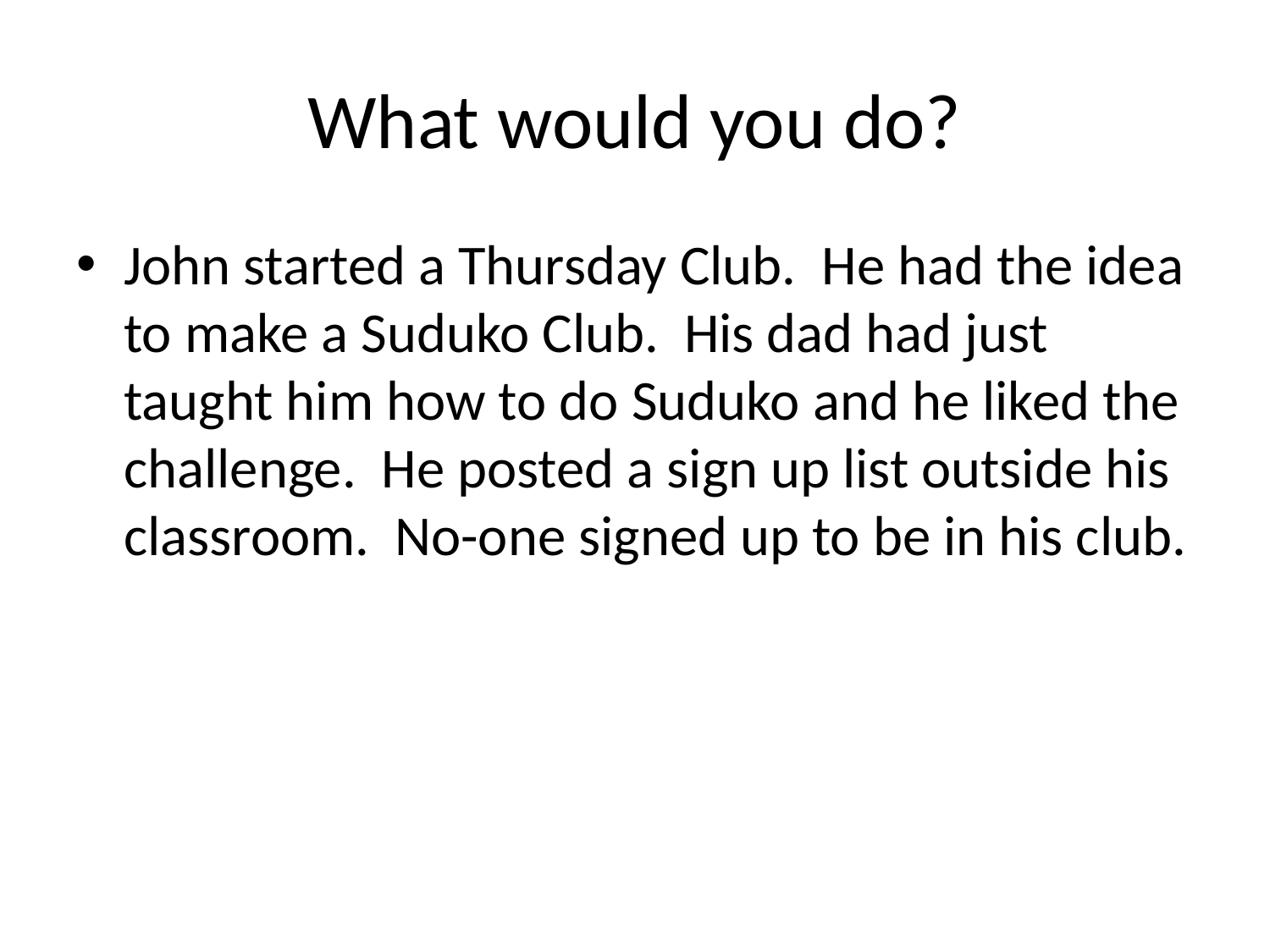

# What would you do?
John started a Thursday Club.  He had the idea to make a Suduko Club.  His dad had just taught him how to do Suduko and he liked the challenge.  He posted a sign up list outside his classroom.  No-one signed up to be in his club.